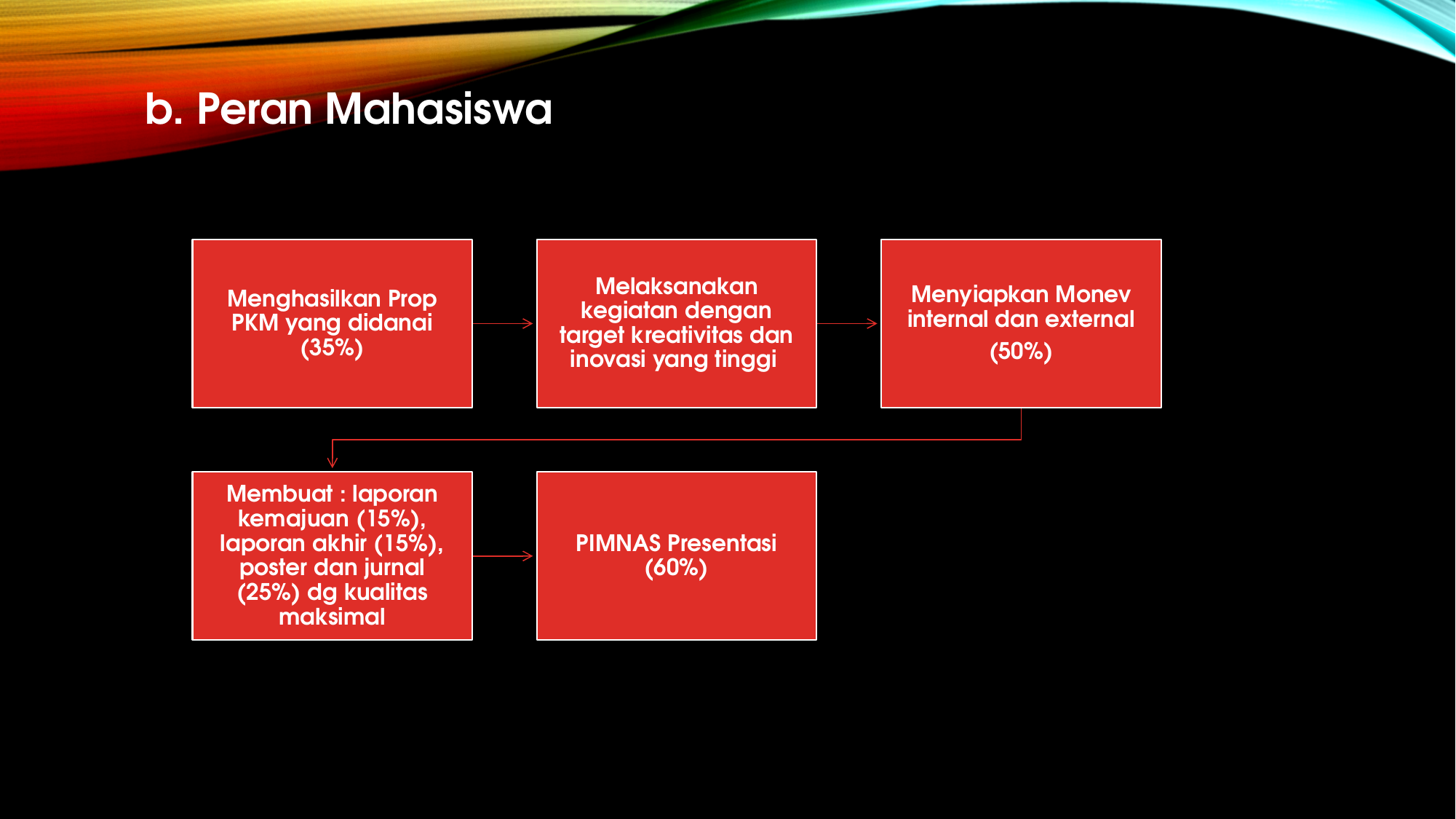

b. Peran Mahasiswa

Menghasilkan Prop PKM yang didanai (35%)

Melaksanakan kegiatan dengan target kreativitas dan inovasi yang tinggi

Menyiapkan Monev internal dan external
(50%)

Membuat : laporan kemajuan (15%), laporan akhir (15%), poster dan jurnal (25%) dg kualitas maksimal
PIMNAS Presentasi (60%)